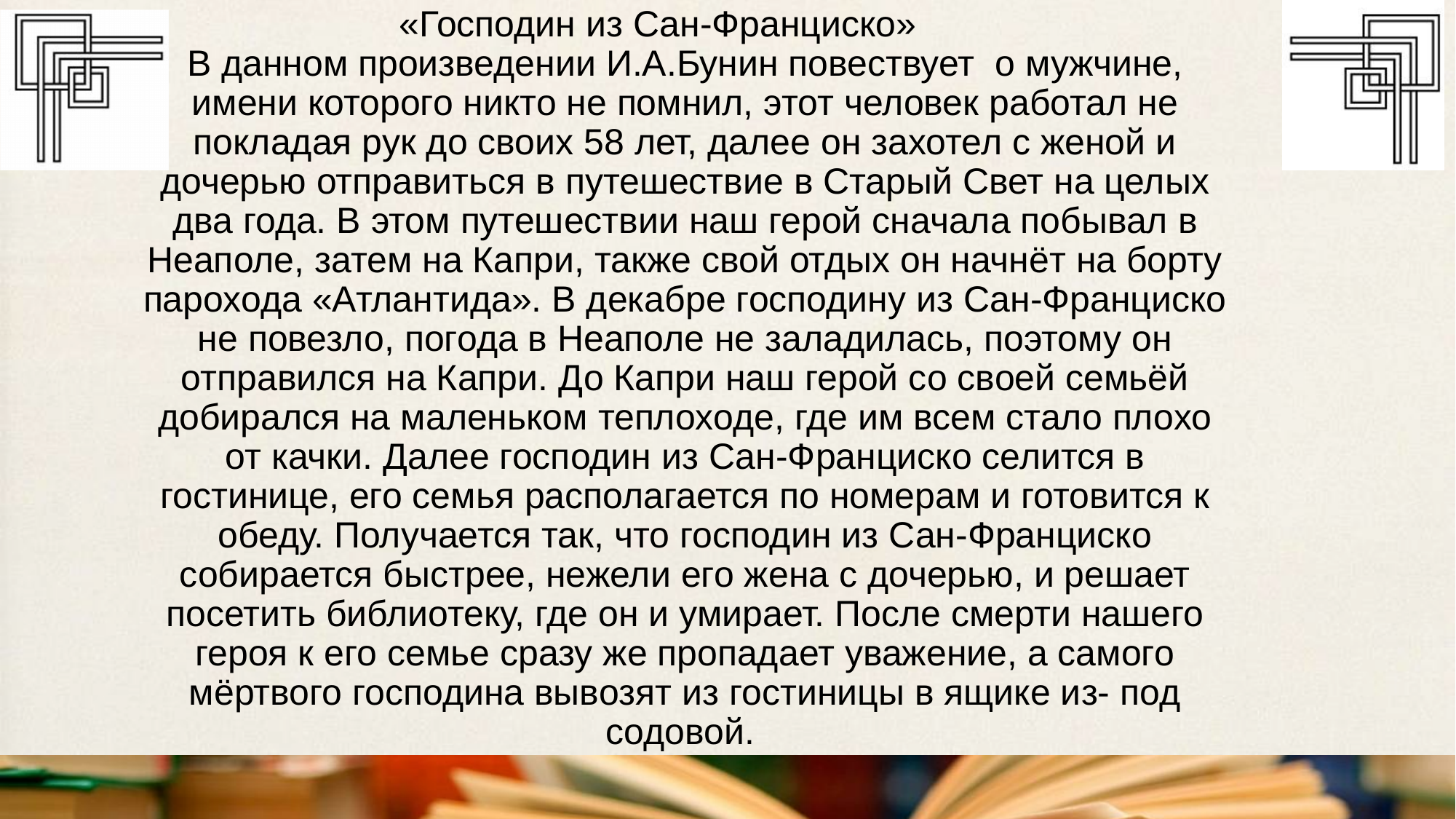

«Господин из Сан-Франциско»
В данном произведении И.А.Бунин повествует  о мужчине, имени которого никто не помнил, этот человек работал не покладая рук до своих 58 лет, далее он захотел с женой и дочерью отправиться в путешествие в Старый Свет на целых два года. В этом путешествии наш герой сначала побывал в Неаполе, затем на Капри, также свой отдых он начнёт на борту парохода «Атлантида». В декабре господину из Сан-Франциско не повезло, погода в Неаполе не заладилась, поэтому он отправился на Капри. До Капри наш герой со своей семьёй добирался на маленьком теплоходе, где им всем стало плохо от качки. Далее господин из Сан-Франциско селится в гостинице, его семья располагается по номерам и готовится к обеду. Получается так, что господин из Сан-Франциско собирается быстрее, нежели его жена с дочерью, и решает посетить библиотеку, где он и умирает. После смерти нашего героя к его семье сразу же пропадает уважение, а самого мёртвого господина вывозят из гостиницы в ящике из- под содовой.